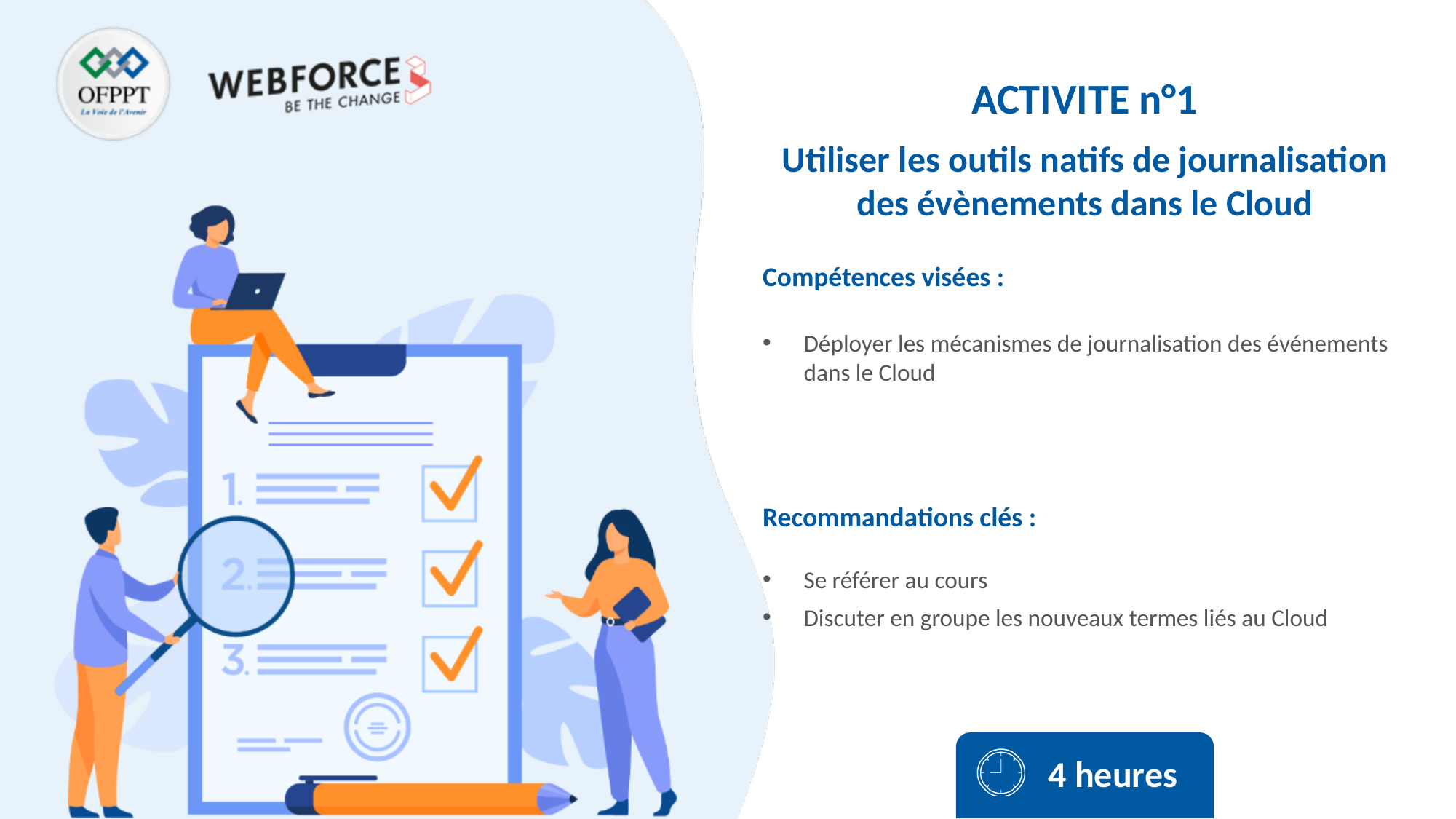

ACTIVITE n°1
Utiliser les outils natifs de journalisation des évènements dans le Cloud
Déployer les mécanismes de journalisation des événements dans le Cloud
Se référer au cours
Discuter en groupe les nouveaux termes liés au Cloud
4 heures